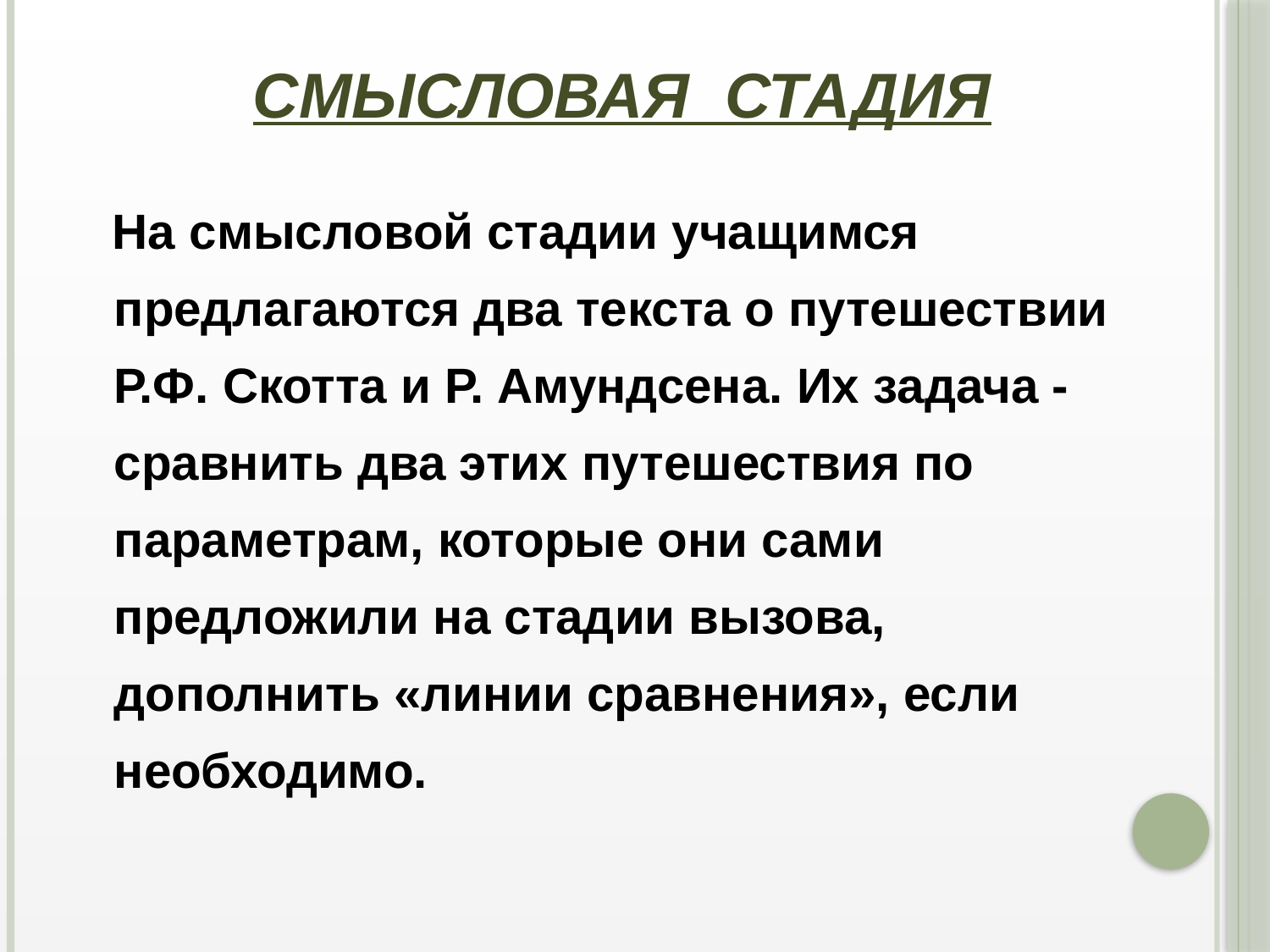

# СМЫСЛОВАЯ  СТАДИЯ
На смысловой стадии учащимся предлагаются два текста о путешествии Р.Ф. Скотта и Р. Амундсена. Их задача - сравнить два этих путешествия по параметрам, которые они сами предложили на стадии вызова, дополнить «линии сравнения», если необходимо.